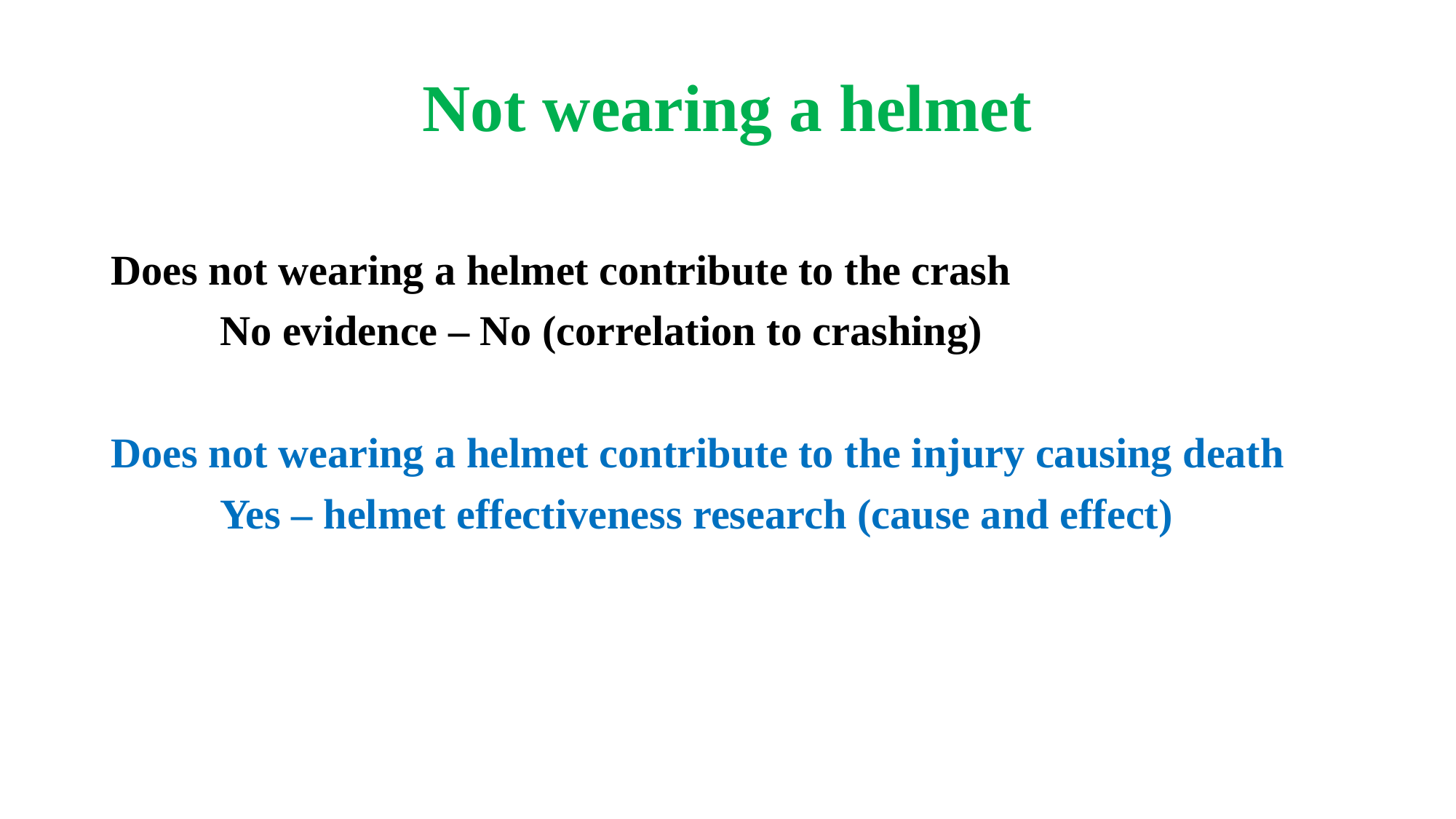

# Not wearing a helmet

Does not wearing a helmet contribute to the crash
	No evidence – No (correlation to crashing)

Does not wearing a helmet contribute to the injury causing death
	Yes – helmet effectiveness research (cause and effect)